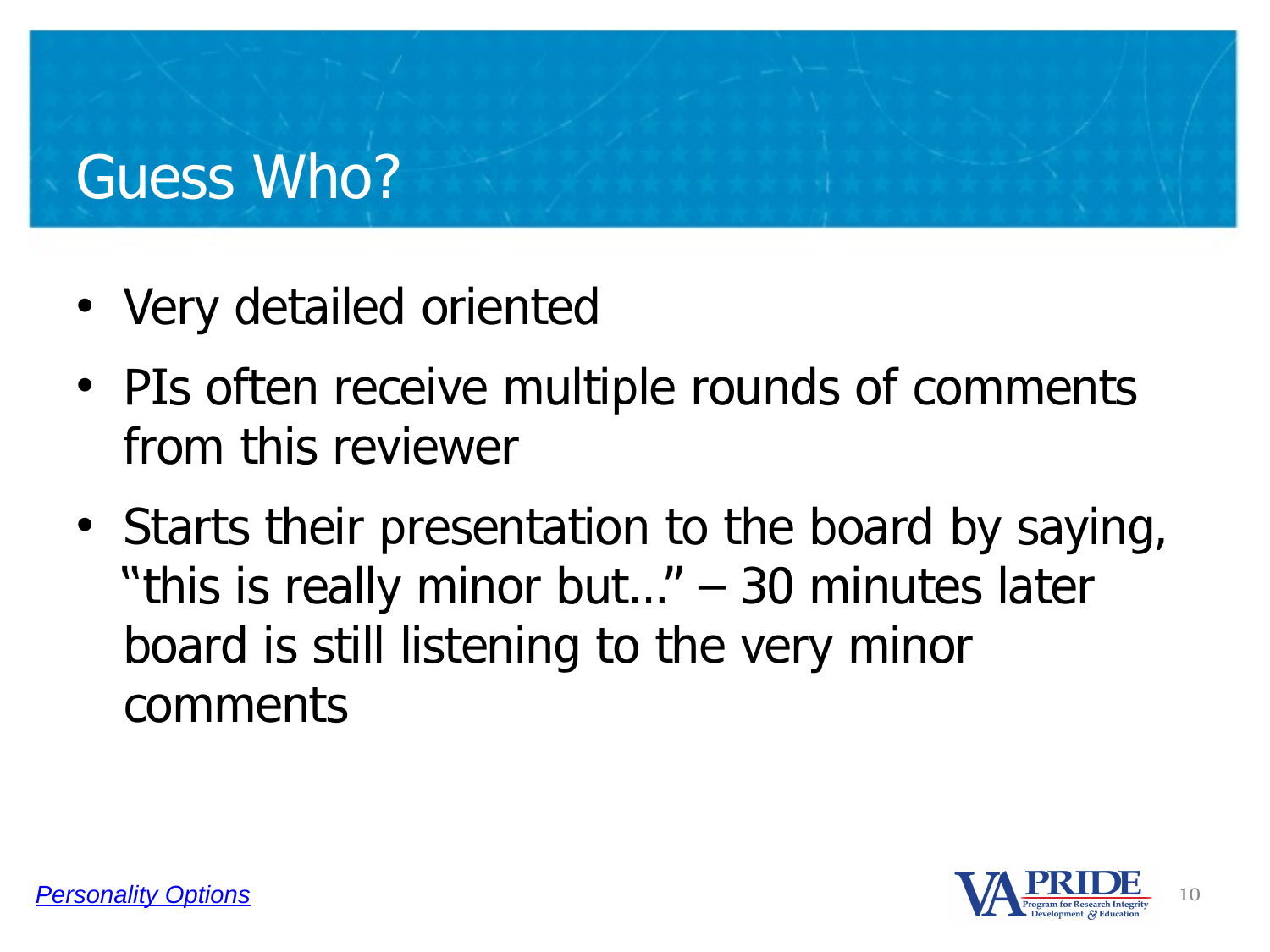

# Guess Who?
Very detailed oriented
PIs often receive multiple rounds of comments from this reviewer
Starts their presentation to the board by saying, “this is really minor but…” – 30 minutes later board is still listening to the very minor comments
Personality Options